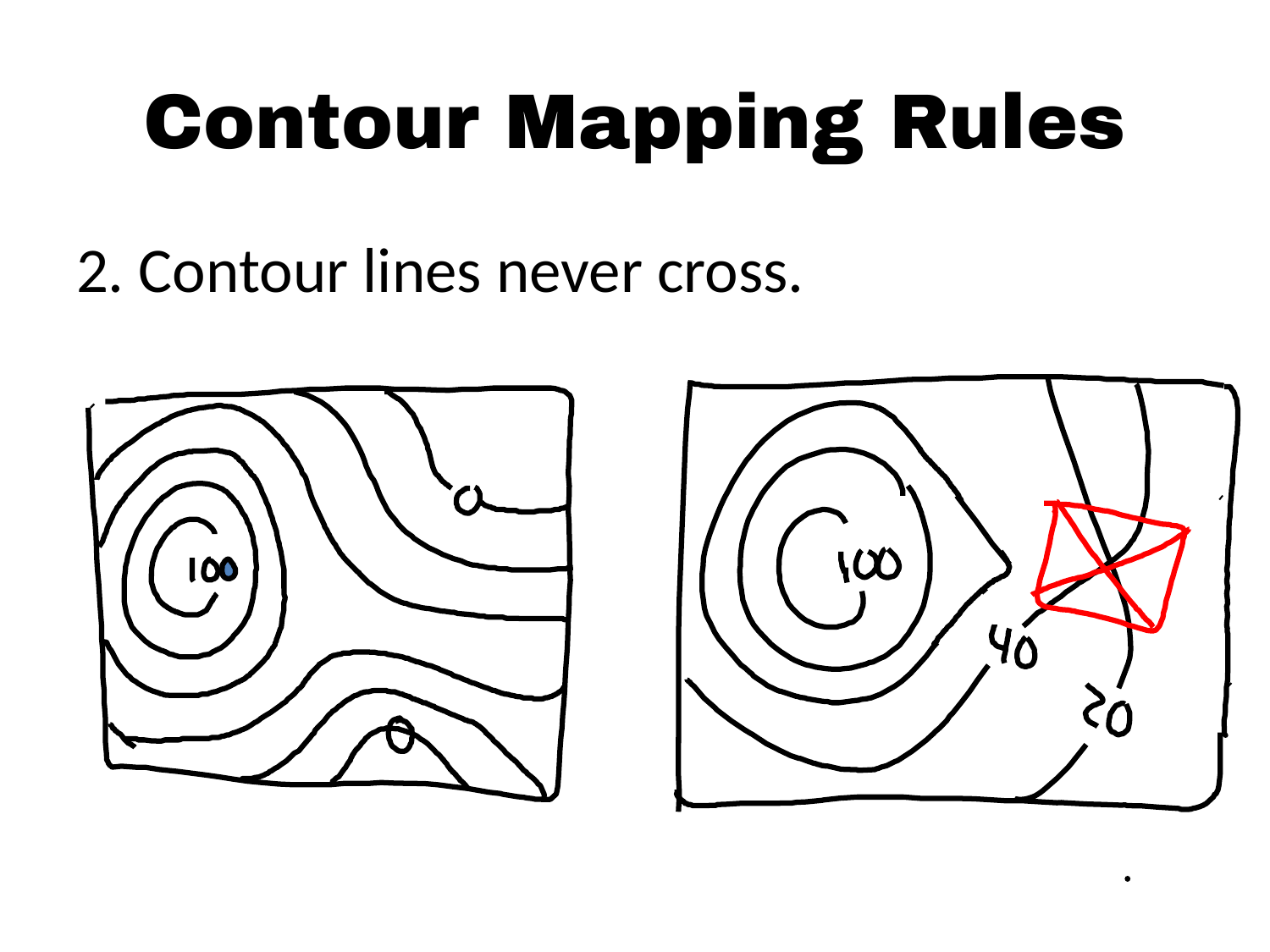

# Contour Mapping Rules
2. Contour lines never cross.